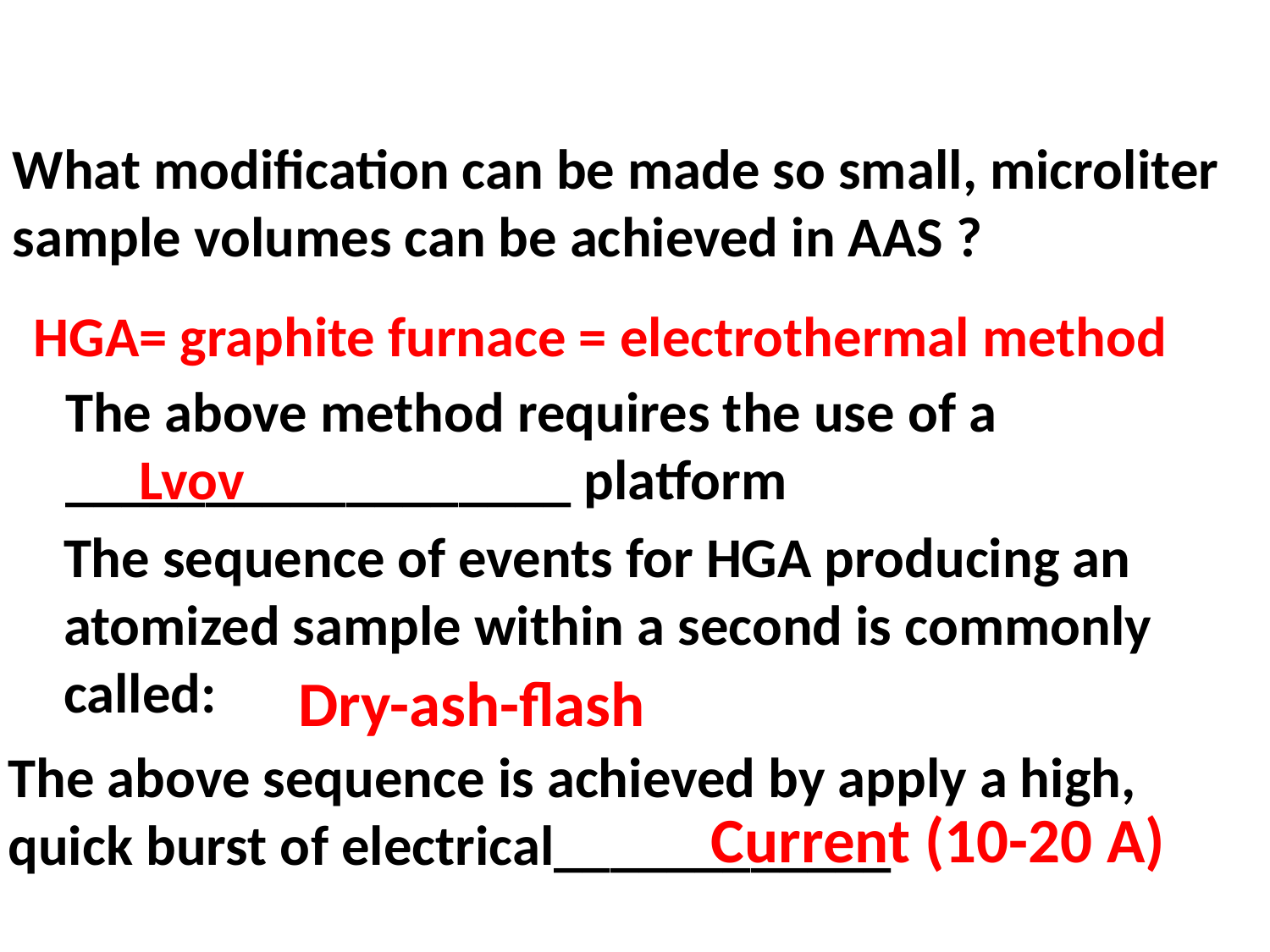

What modification can be made so small, microliter sample volumes can be achieved in AAS ?
HGA= graphite furnace = electrothermal method
The above method requires the use of a __________________ platform
Lvov
The sequence of events for HGA producing an atomized sample within a second is commonly called:

Dry-ash-flash
The above sequence is achieved by apply a high, 	quick burst of electrical____________
Current (10-20 A)